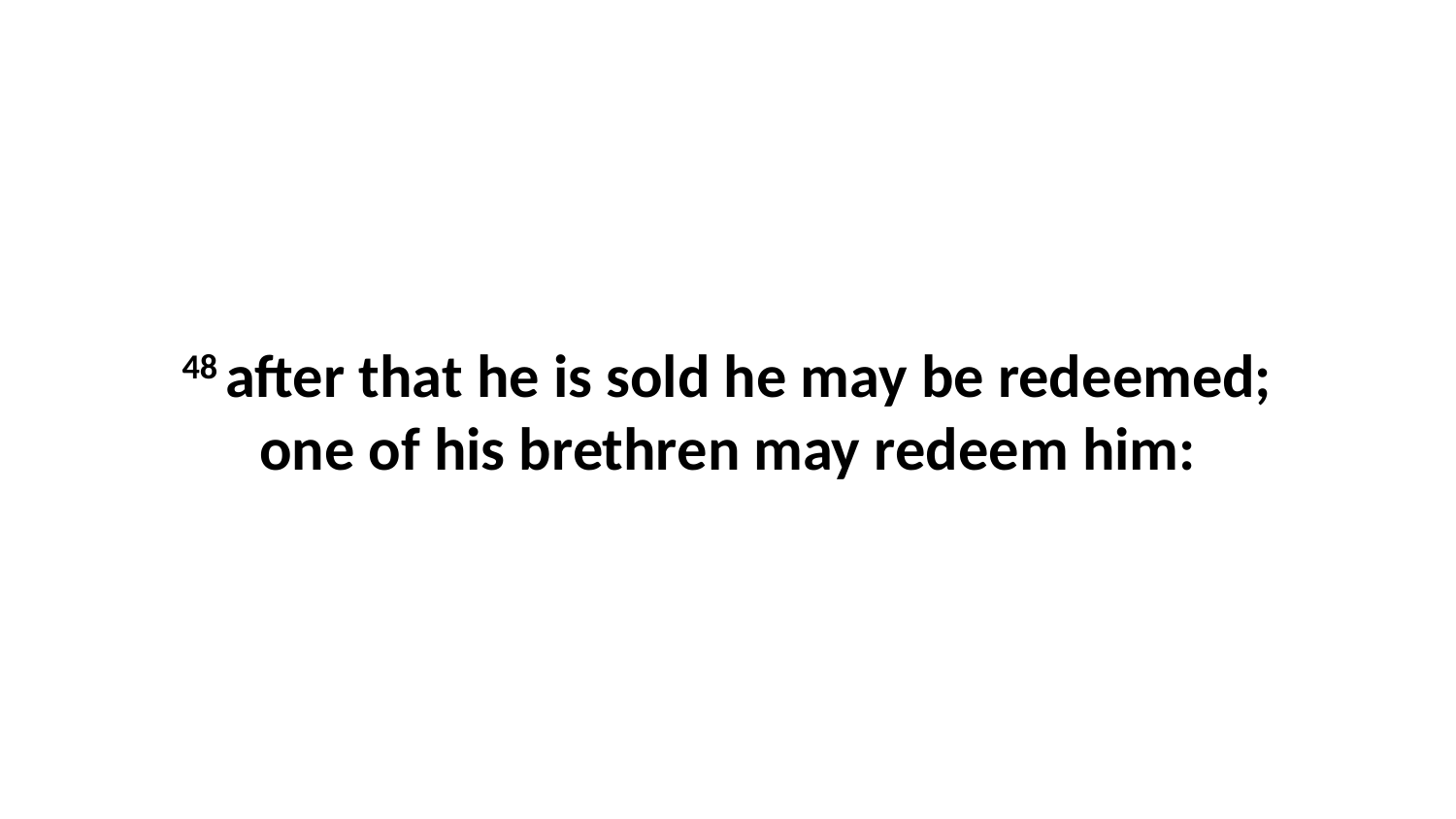

48 after that he is sold he may be redeemed; one of his brethren may redeem him: